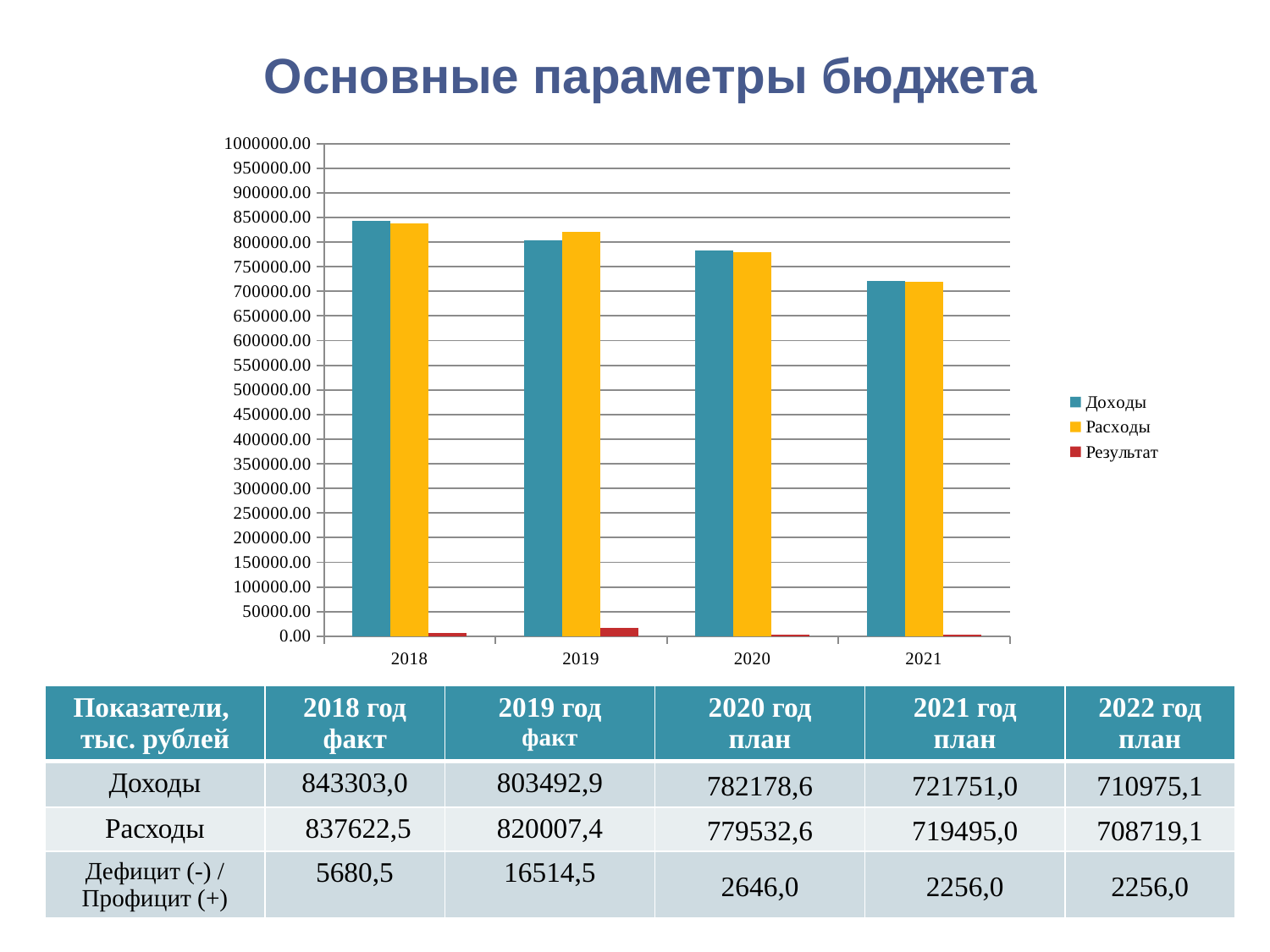

# Основные параметры бюджета

### Chart

| Category |  |  |  |
|---|---|---|---|
| 2018 | 843303.0 | 837622.5 | 5680.5 |
| 2019 | 803492.9 | 820007.4 | 16514.5 |
| 2020 | 782178.6 | 779532.6 | 2256.0 |
| 2021 | 721751.0 | 719495.0 | 2256.0 |
| Показатели, тыс. рублей | 2018 год факт | 2019 год факт | 2020 год план | 2021 год план | 2022 год план |
| --- | --- | --- | --- | --- | --- |
| Доходы | 843303,0 | 803492,9 | 782178,6 | 721751,0 | 710975,1 |
| Расходы | 837622,5 | 820007,4 | 779532,6 | 719495,0 | 708719,1 |
| Дефицит (-) / Профицит (+) | 5680,5 | 16514,5 | 2646,0 | 2256,0 | 2256,0 |